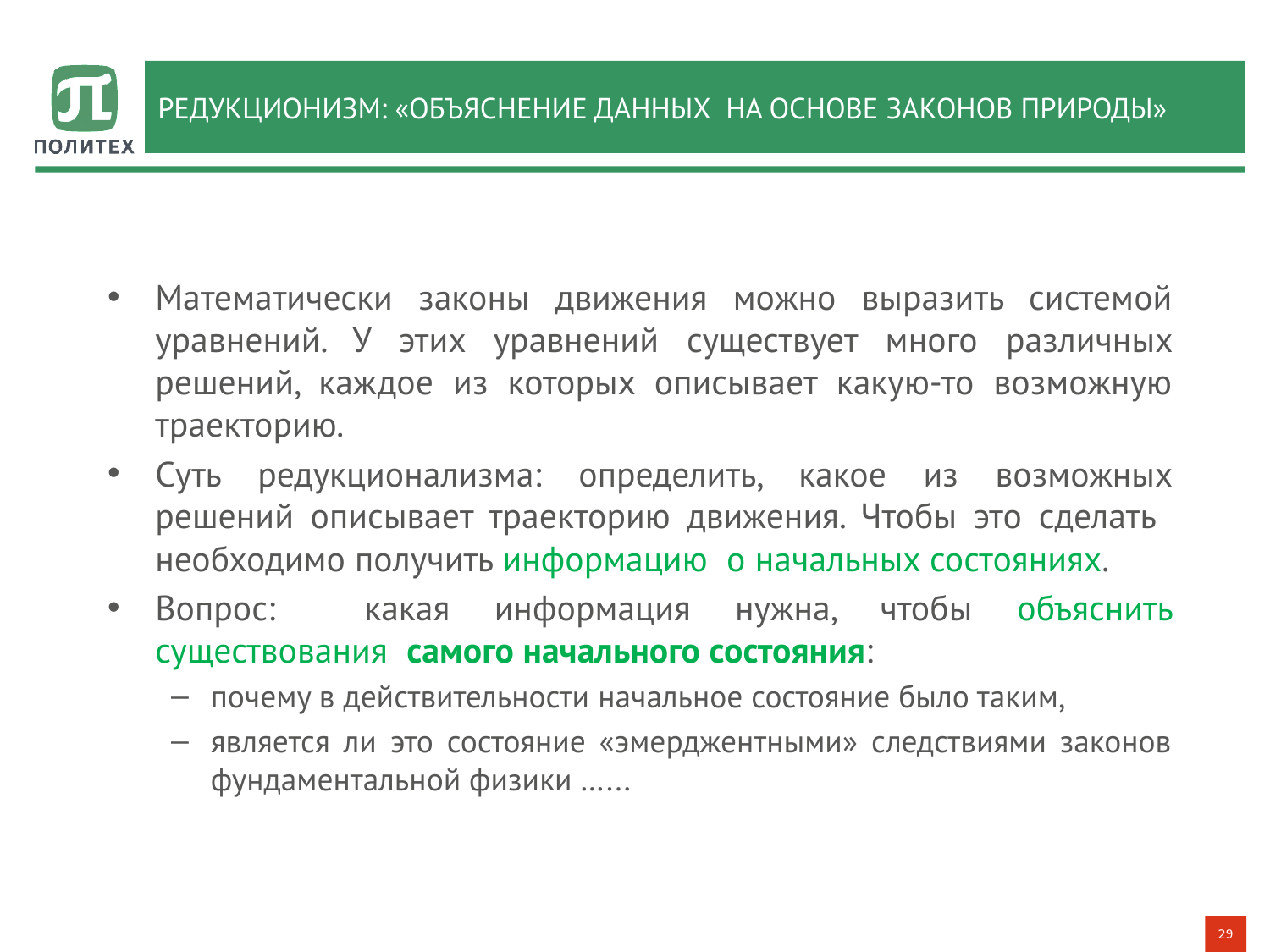

29
# Редукционизм: «объяснение данных  на основе законов природы»
Математически законы движения можно выразить системой уравнений. У этих уравнений существует много различных решений, каждое из которых описывает какую-то возможную траекторию.
Суть редукционализма: определить, какое из возможных решений описывает траекторию движения. Чтобы это сделать  необходимо получить информацию  о начальных состояниях.
Вопрос:  какая информация нужна, чтобы объяснить существования  самого начального состояния:
почему в действительности начальное состояние было таким,
является ли это состояние «эмерджентными» следствиями законов фундаментальной физики …...